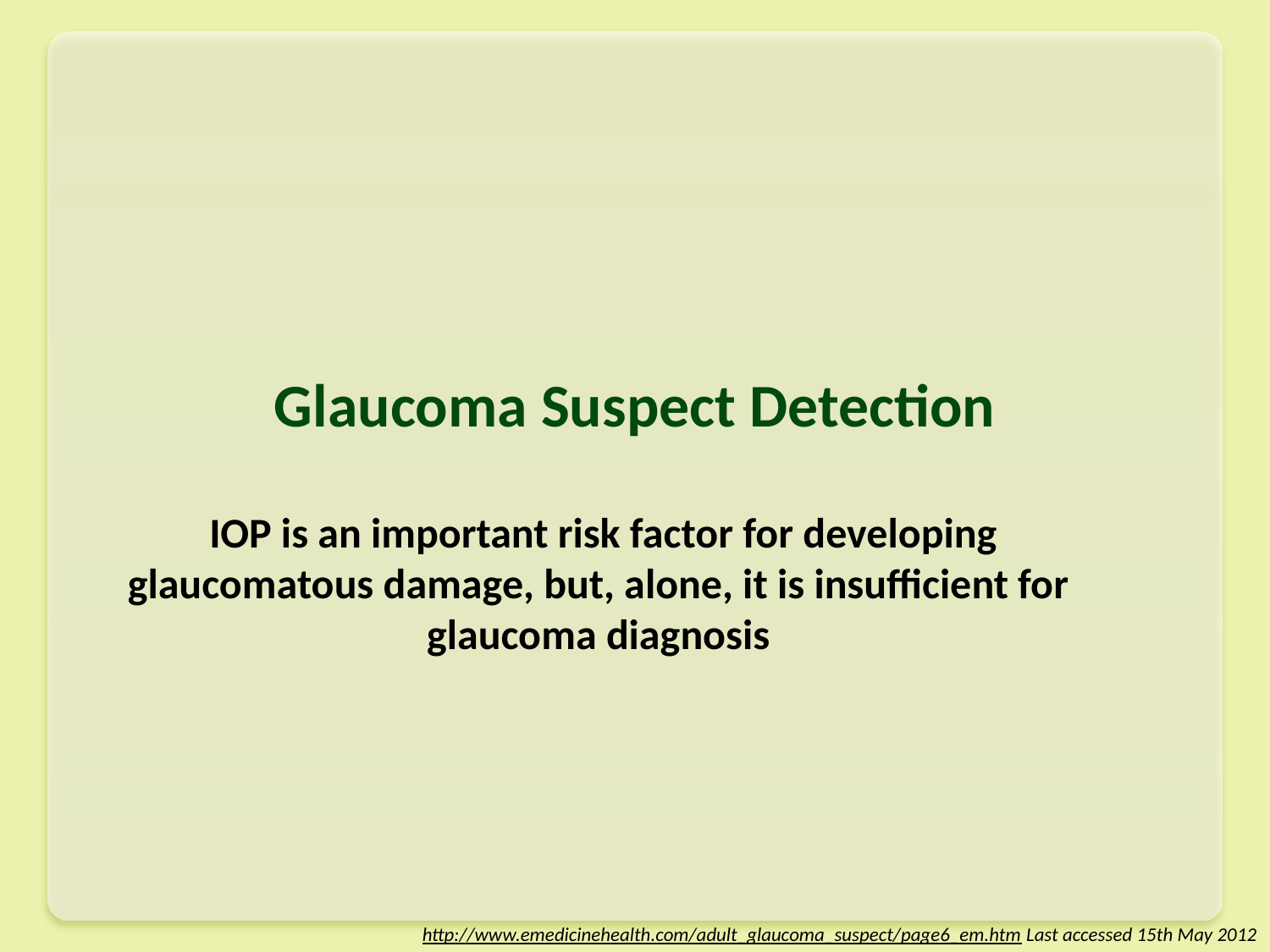

# Glaucoma Suspect Detection
IOP is an important risk factor for developing glaucomatous damage, but, alone, it is insufficient for  glaucoma diagnosis
http://www.emedicinehealth.com/adult_glaucoma_suspect/page6_em.htm Last accessed 15th May 2012